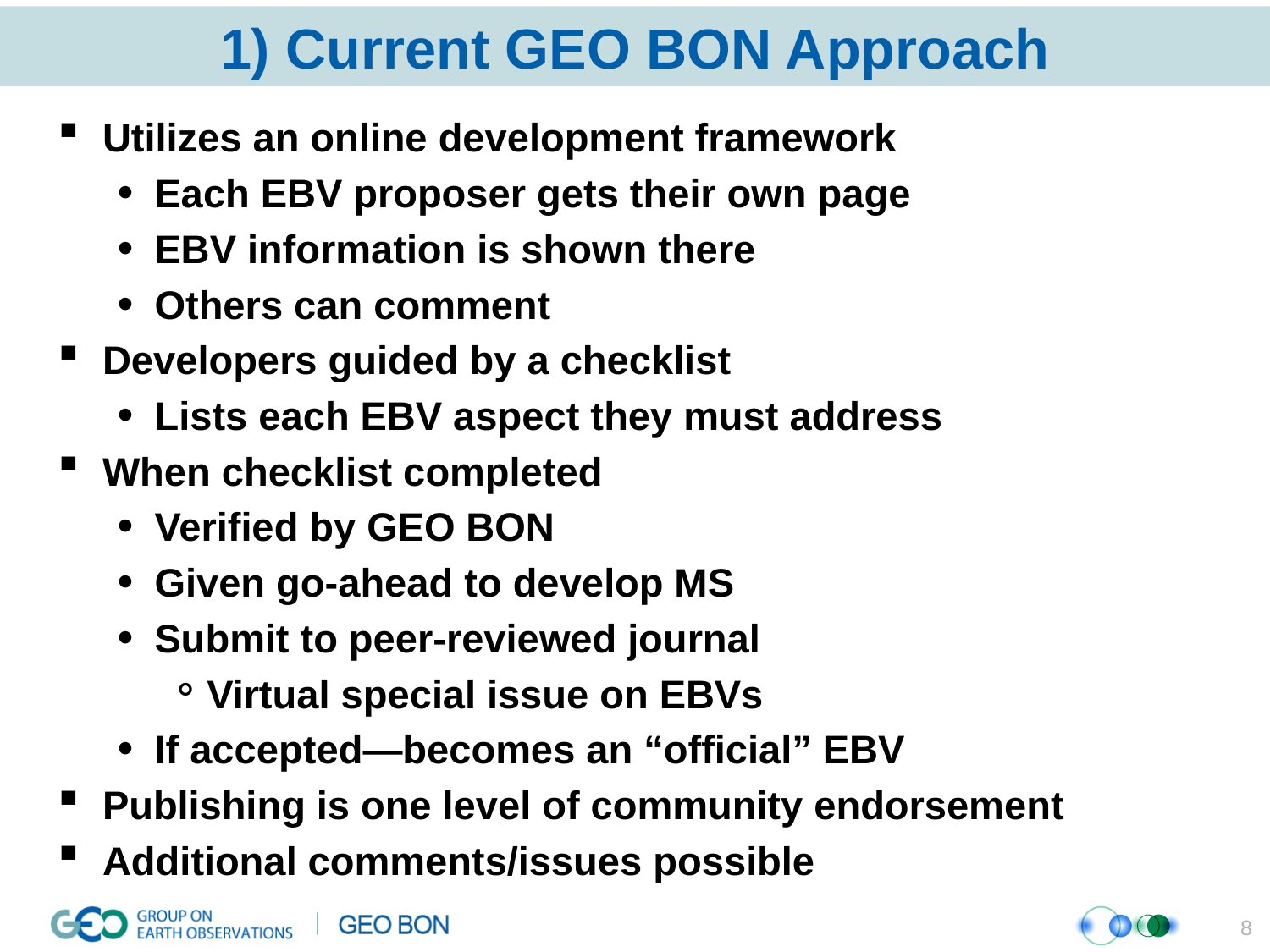

# 1) Current GEO BON Approach
Utilizes an online development framework
Each EBV proposer gets their own page
EBV information is shown there
Others can comment
Developers guided by a checklist
Lists each EBV aspect they must address
When checklist completed
Verified by GEO BON
Given go-ahead to develop MS
Submit to peer-reviewed journal
Virtual special issue on EBVs
If accepted—becomes an “official” EBV
Publishing is one level of community endorsement
Additional comments/issues possible
8